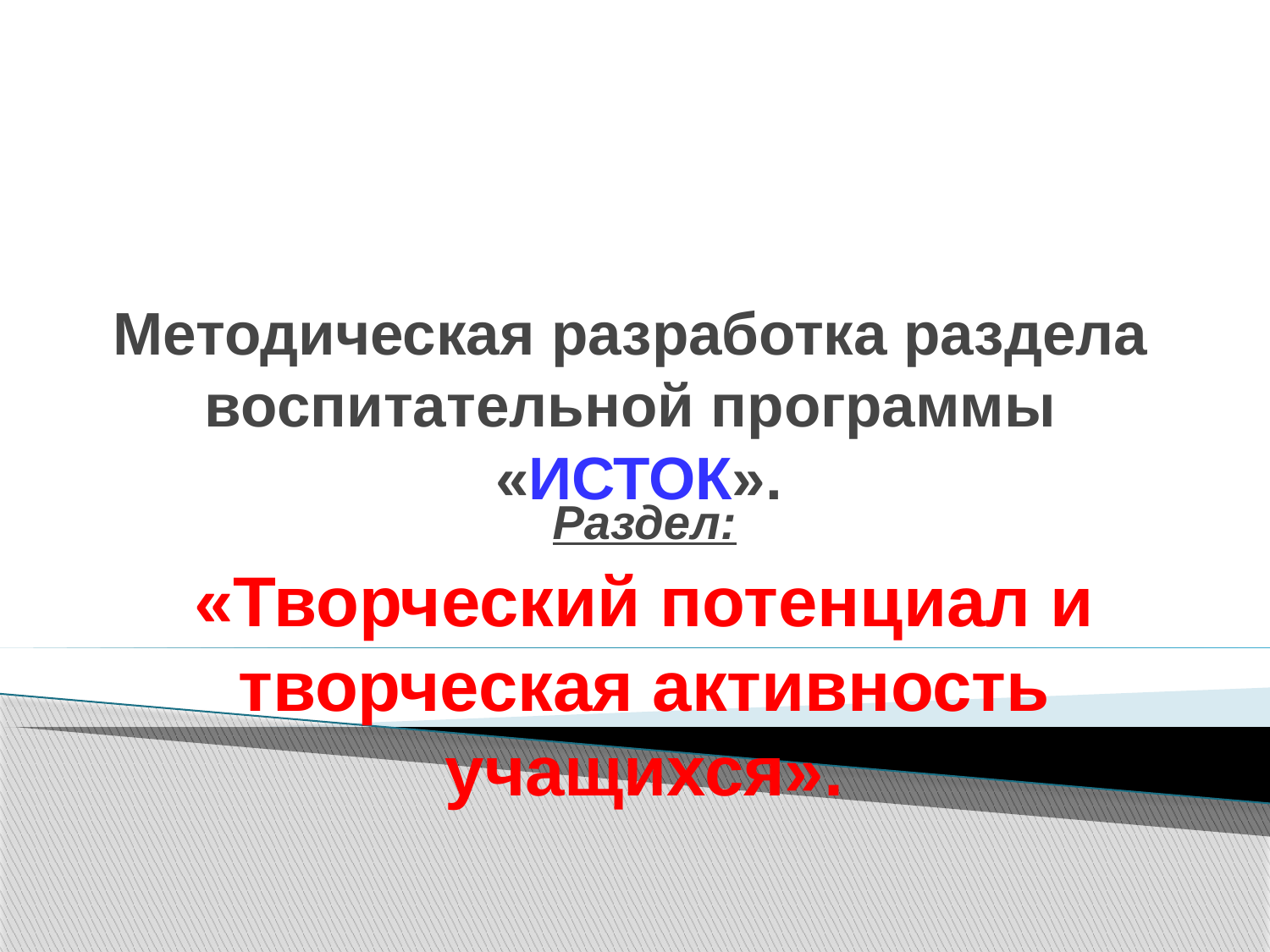

# Методическая разработка раздела воспитательной программы «ИСТОК».
Раздел:
«Творческий потенциал и творческая активность учащихся».